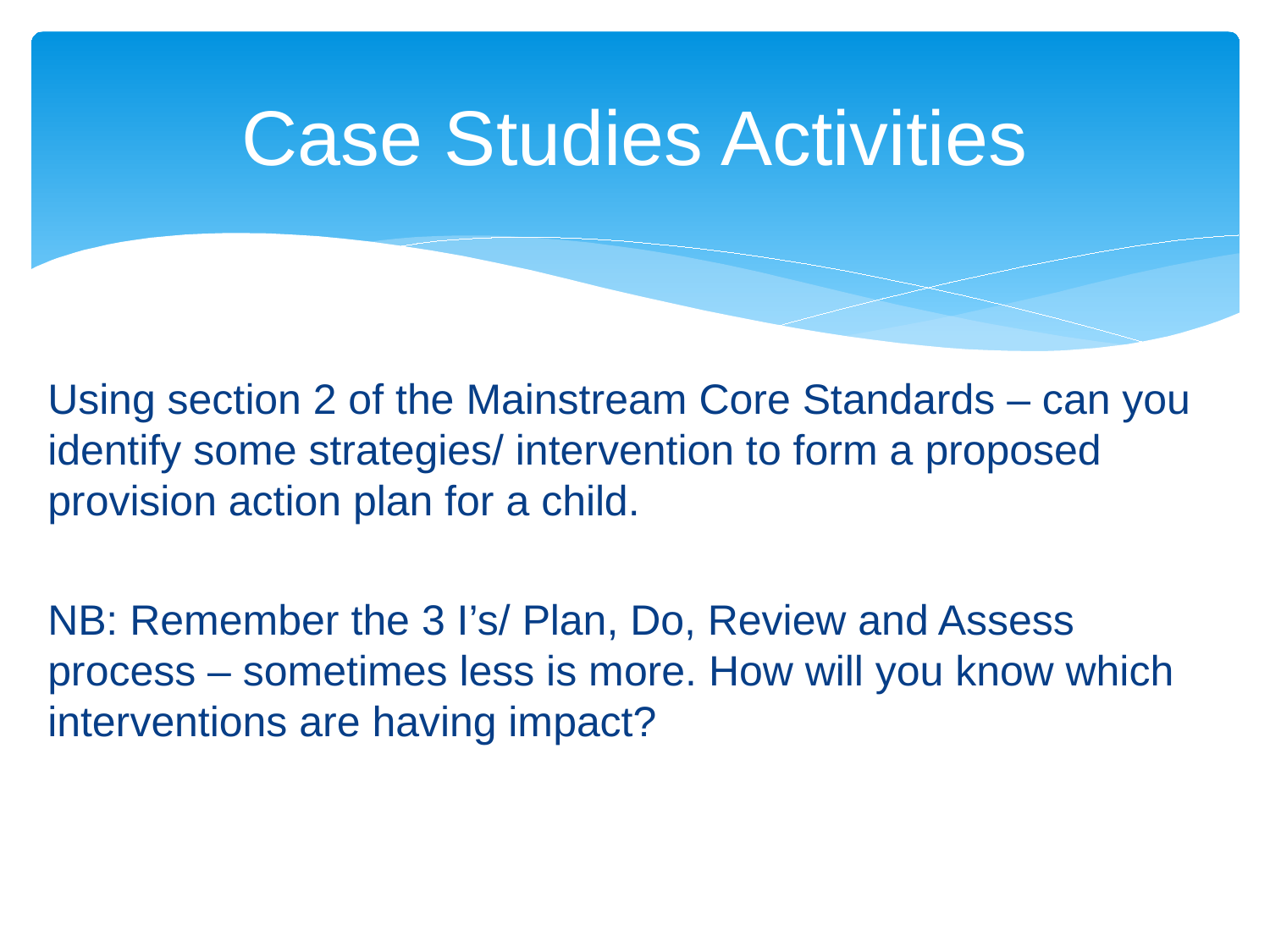

# Case Studies Activities
Using section 2 of the Mainstream Core Standards – can you identify some strategies/ intervention to form a proposed provision action plan for a child.

NB: Remember the 3 I’s/ Plan, Do, Review and Assess process – sometimes less is more. How will you know which interventions are having impact?